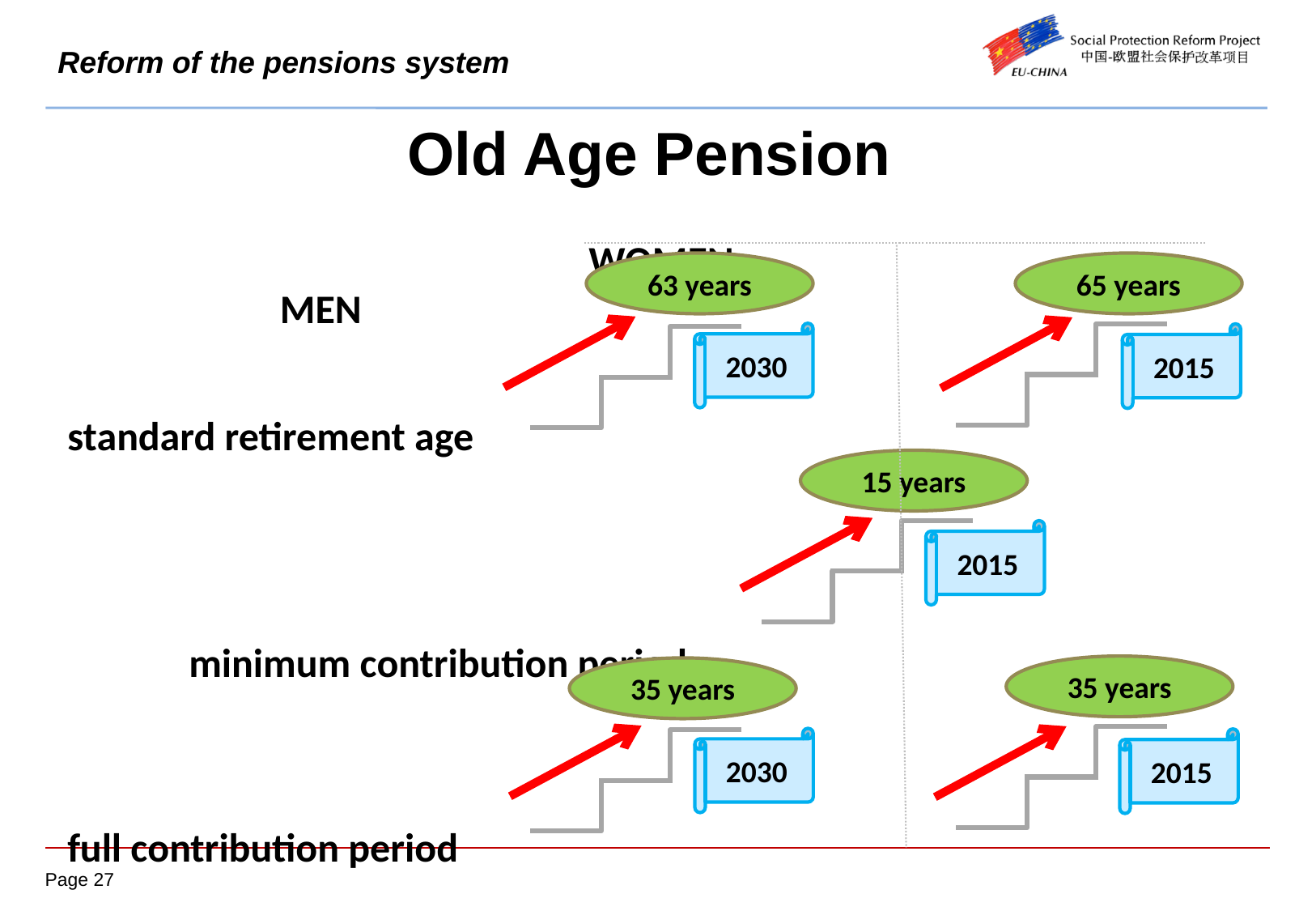

Reform of the pensions system
Old Age Pension
											                   WOMEN 						          MEN

standard retirement age

	minimum contribution period

full contribution period
63 years
2030
65 years
2015
15 years
2015
35 years
2015
35 years
2030